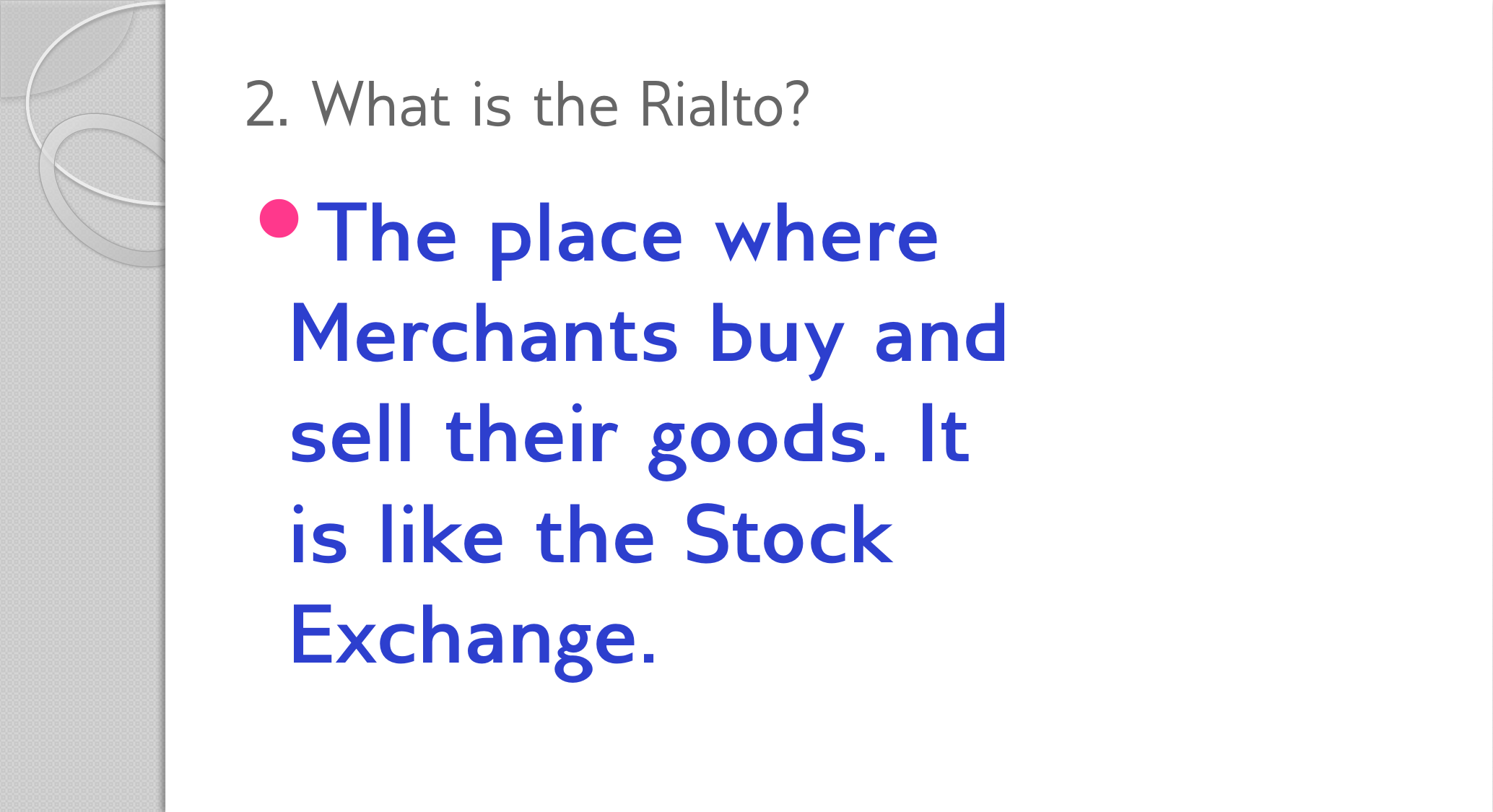

# 2. What is the Rialto?
The place where Merchants buy and sell their goods. It is like the Stock Exchange.